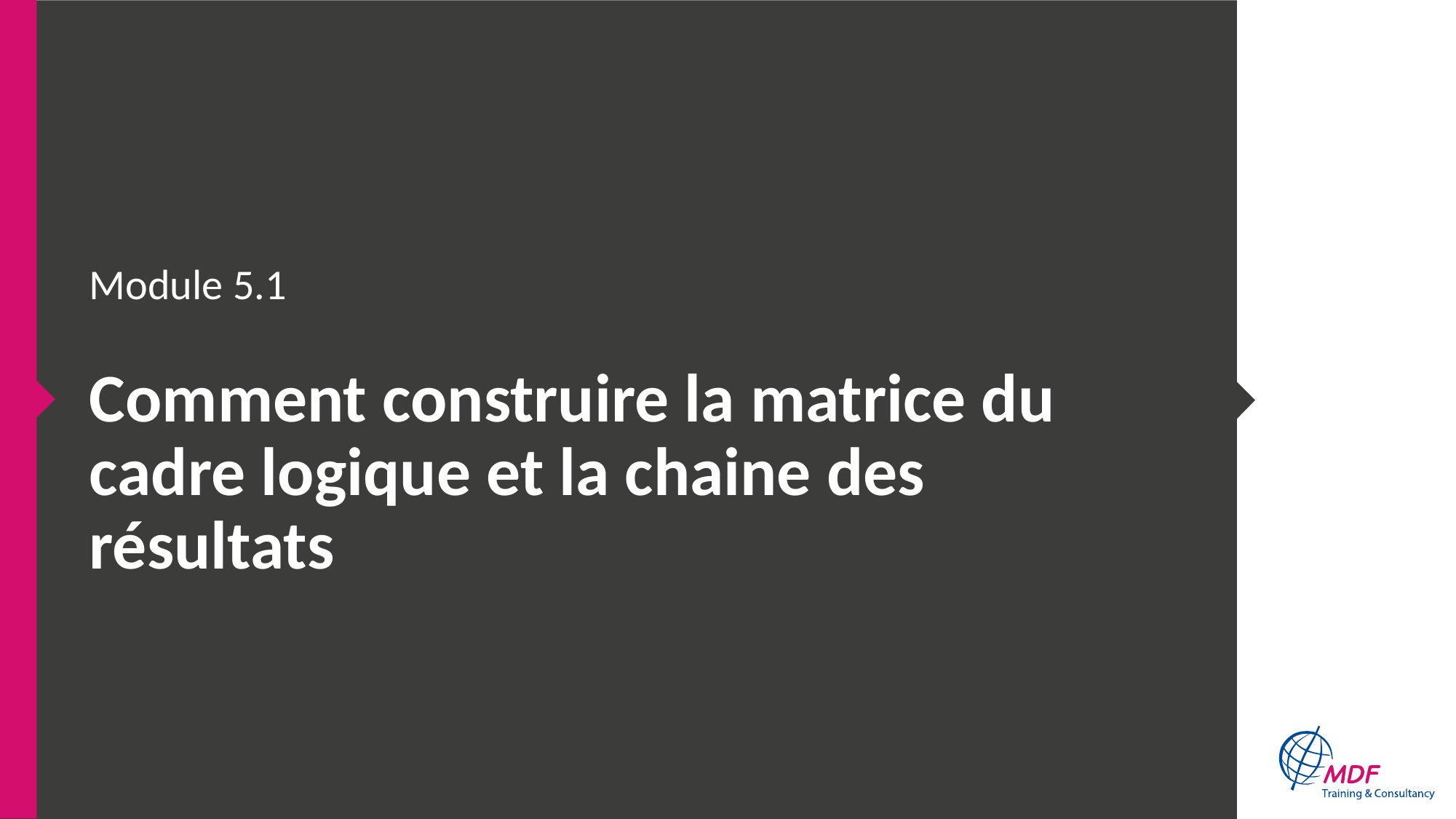

Module 5.1
# Comment construire la matrice du cadre logique et la chaine des résultats